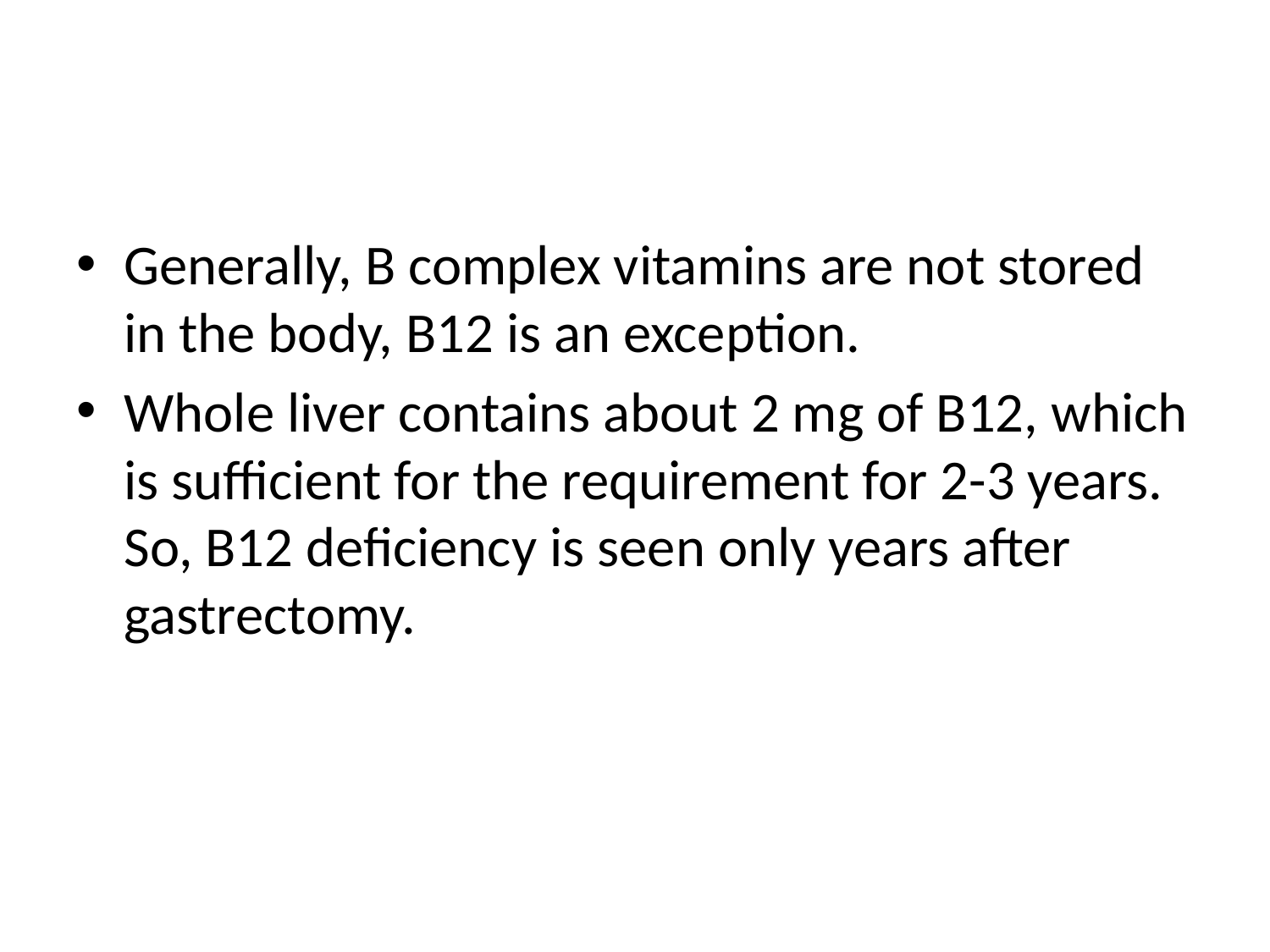

#
Generally, B complex vitamins are not stored in the body, B12 is an exception.
Whole liver contains about 2 mg of B12, which is sufficient for the requirement for 2-3 years. So, B12 deficiency is seen only years after gastrectomy.